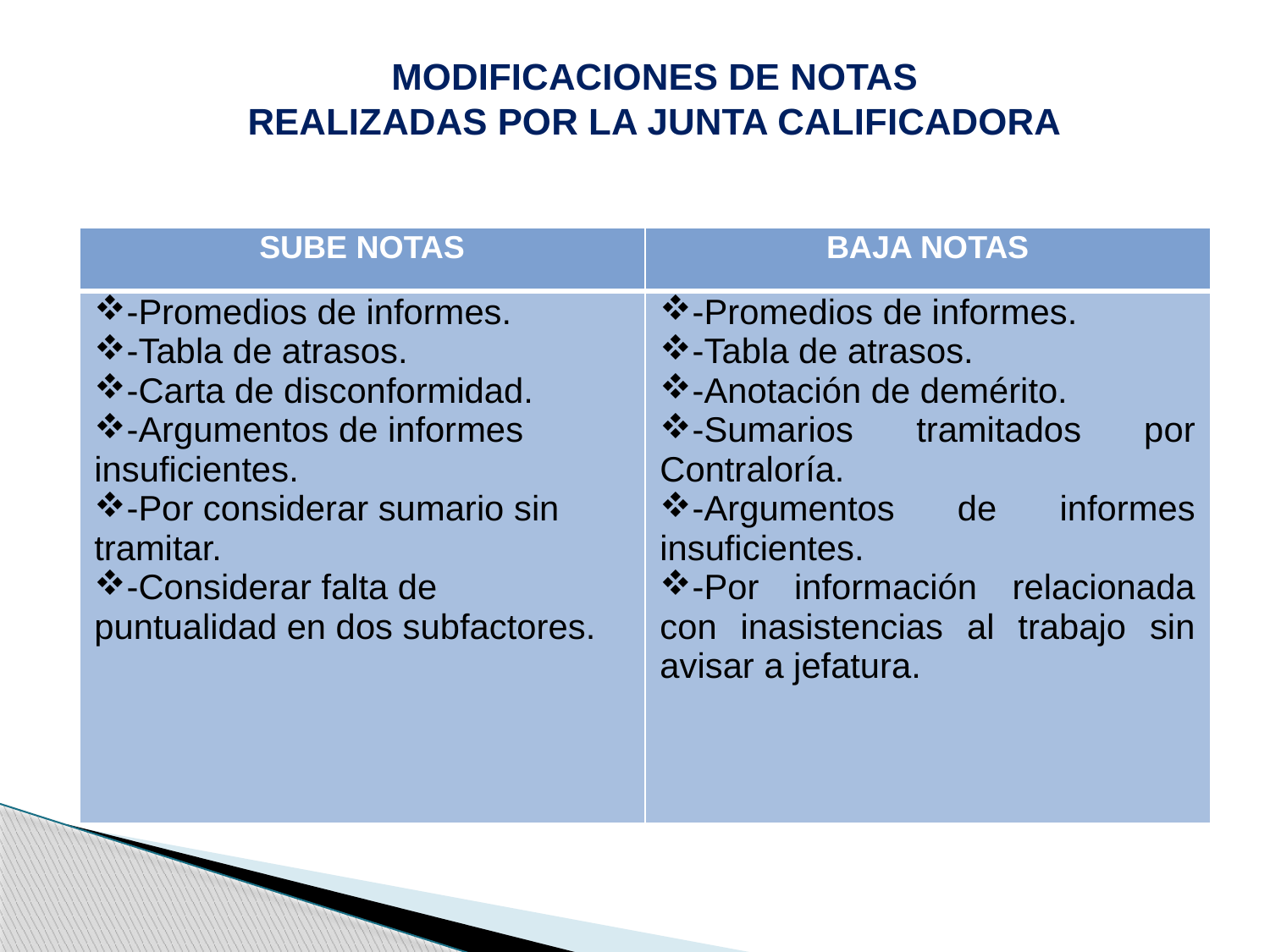

# MODIFICACIONES DE NOTAS REALIZADAS POR LA JUNTA CALIFICADORA
| SUBE NOTAS | BAJA NOTAS |
| --- | --- |
| -Promedios de informes. -Tabla de atrasos. -Carta de disconformidad. -Argumentos de informes insuficientes. -Por considerar sumario sin tramitar. -Considerar falta de puntualidad en dos subfactores. | -Promedios de informes. -Tabla de atrasos. -Anotación de demérito. -Sumarios tramitados por Contraloría. -Argumentos de informes insuficientes. -Por información relacionada con inasistencias al trabajo sin avisar a jefatura. |